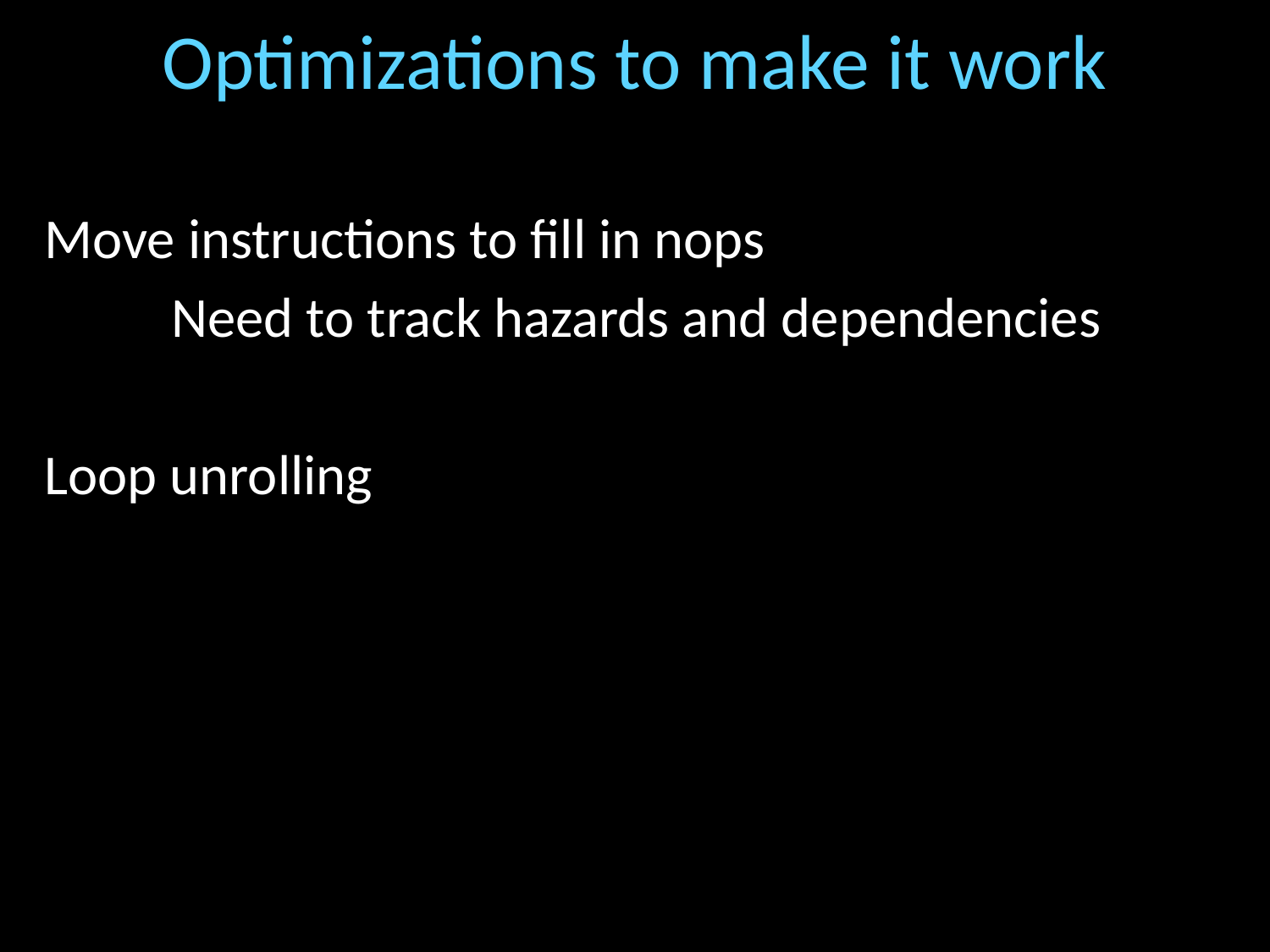

# Optimizations to make it work

Move instructions to fill in nops
	Need to track hazards and dependencies

Loop unrolling